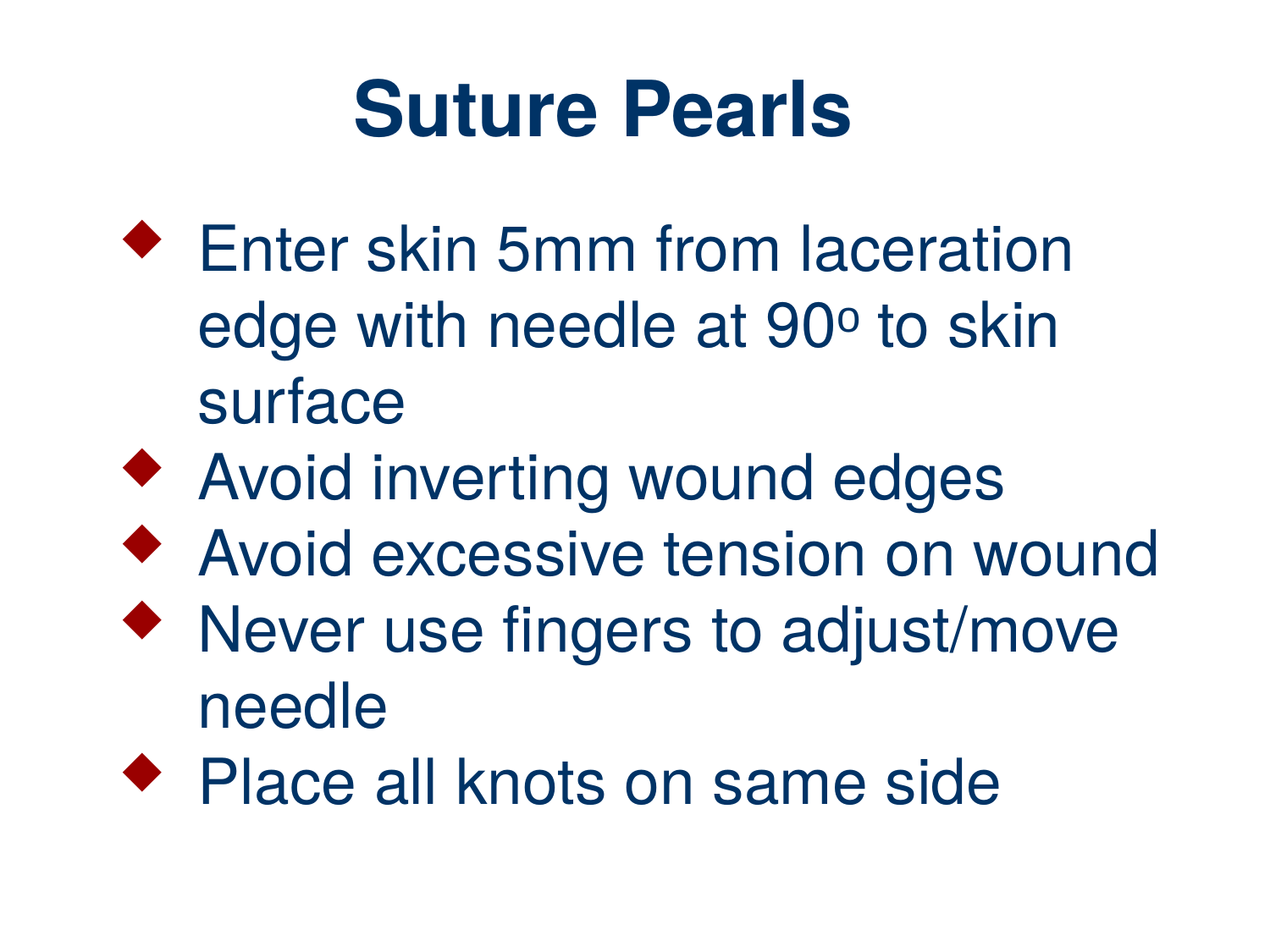

# Suture Pearls
Enter skin 5mm from laceration edge with needle at 90ᵒ to skin surface
Avoid inverting wound edges
Avoid excessive tension on wound
Never use fingers to adjust/move needle
Place all knots on same side